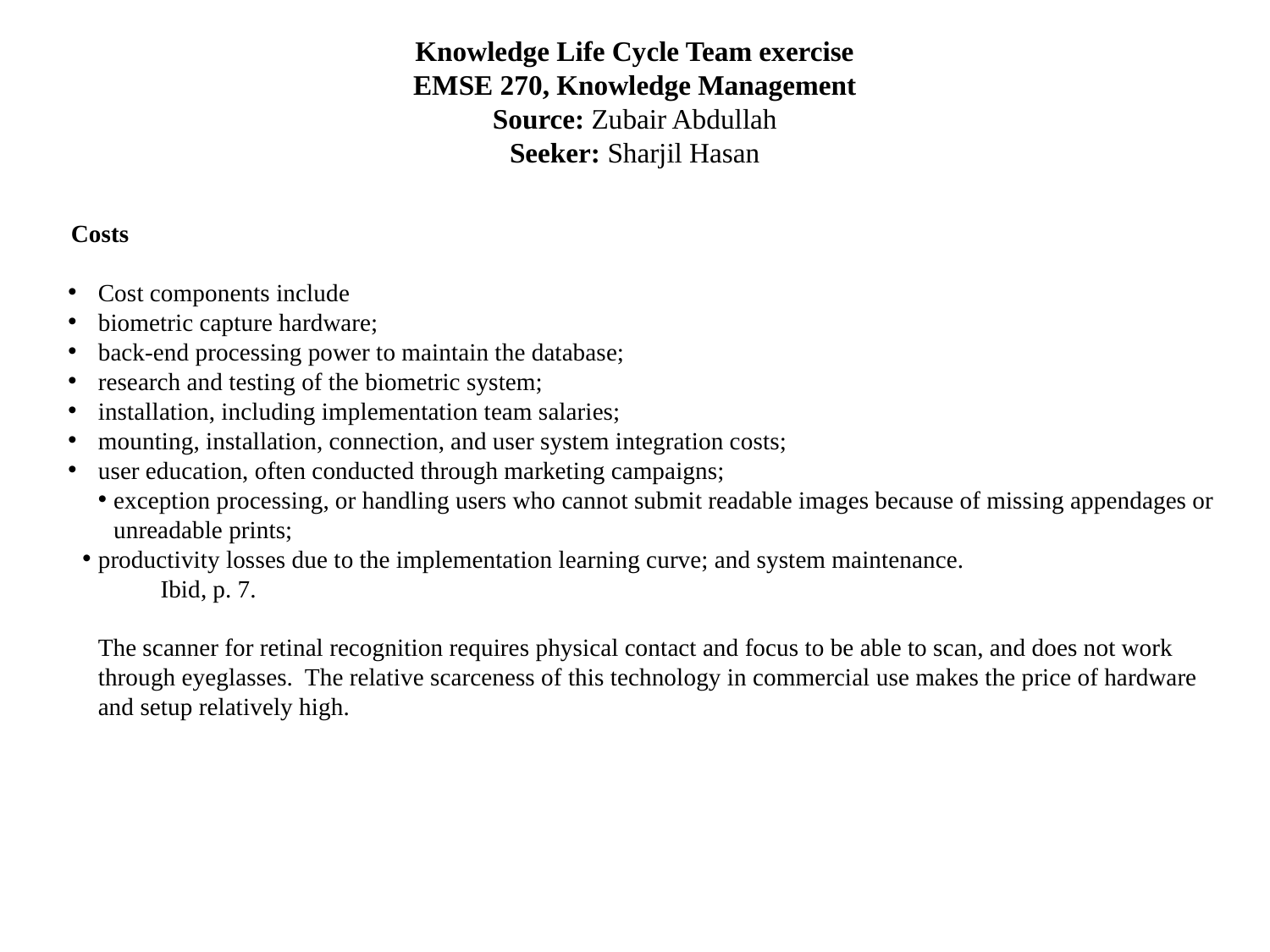

Knowledge Life Cycle Team exercise
EMSE 270, Knowledge Management
Source: Zubair Abdullah
Seeker: Sharjil Hasan
 Costs

Cost components include
biometric capture hardware;
back-end processing power to maintain the database;
research and testing of the biometric system;
installation, including implementation team salaries;
mounting, installation, connection, and user system integration costs;
user education, often conducted through marketing campaigns;
exception processing, or handling users who cannot submit readable images because of missing appendages or unreadable prints;
productivity losses due to the implementation learning curve; and system maintenance.
	Ibid, p. 7.

The scanner for retinal recognition requires physical contact and focus to be able to scan, and does not work through eyeglasses.  The relative scarceness of this technology in commercial use makes the price of hardware and setup relatively high.